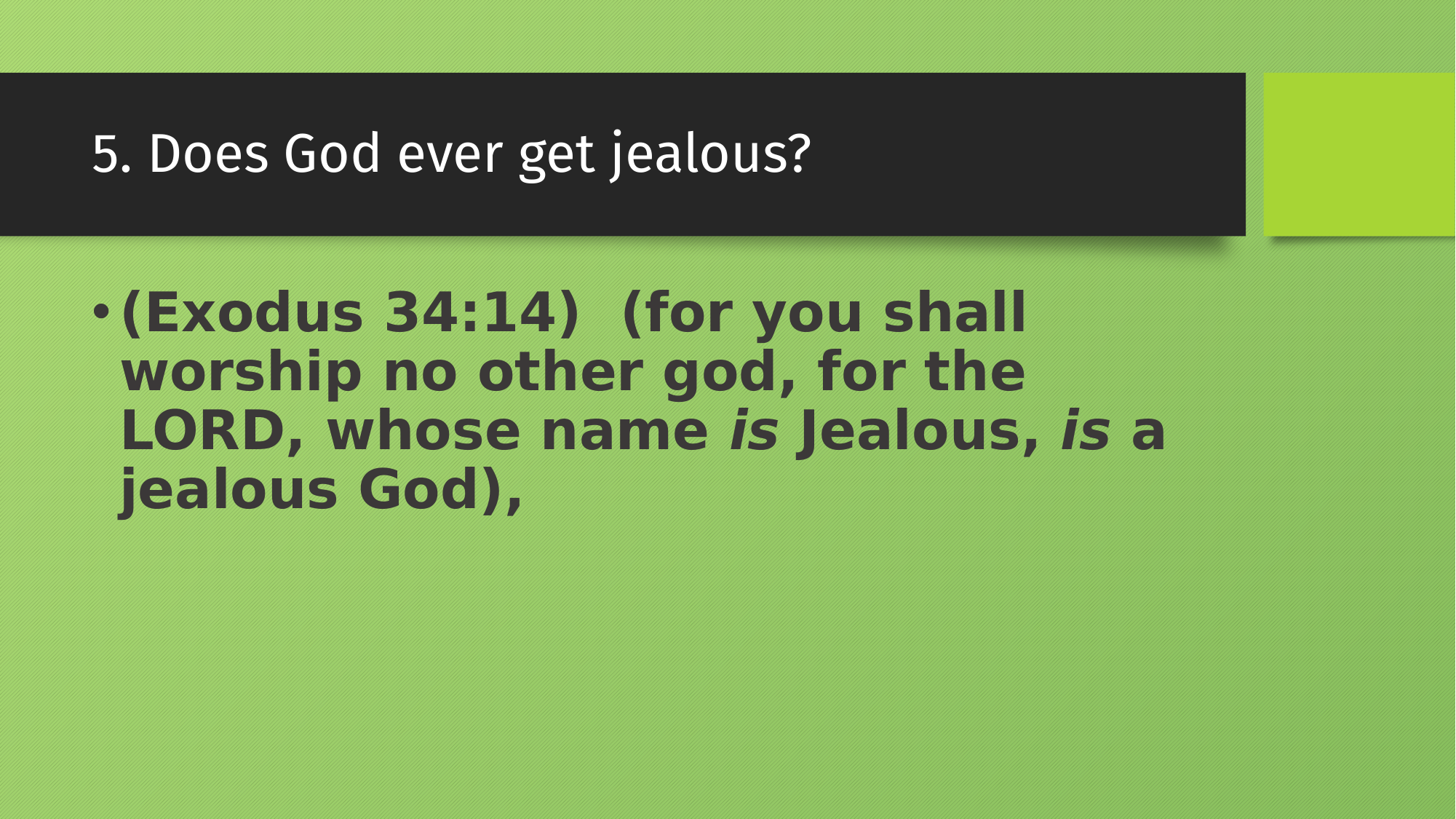

# 5. Does God ever get jealous?
(Exodus 34:14)  (for you shall worship no other god, for the LORD, whose name is Jealous, is a jealous God),